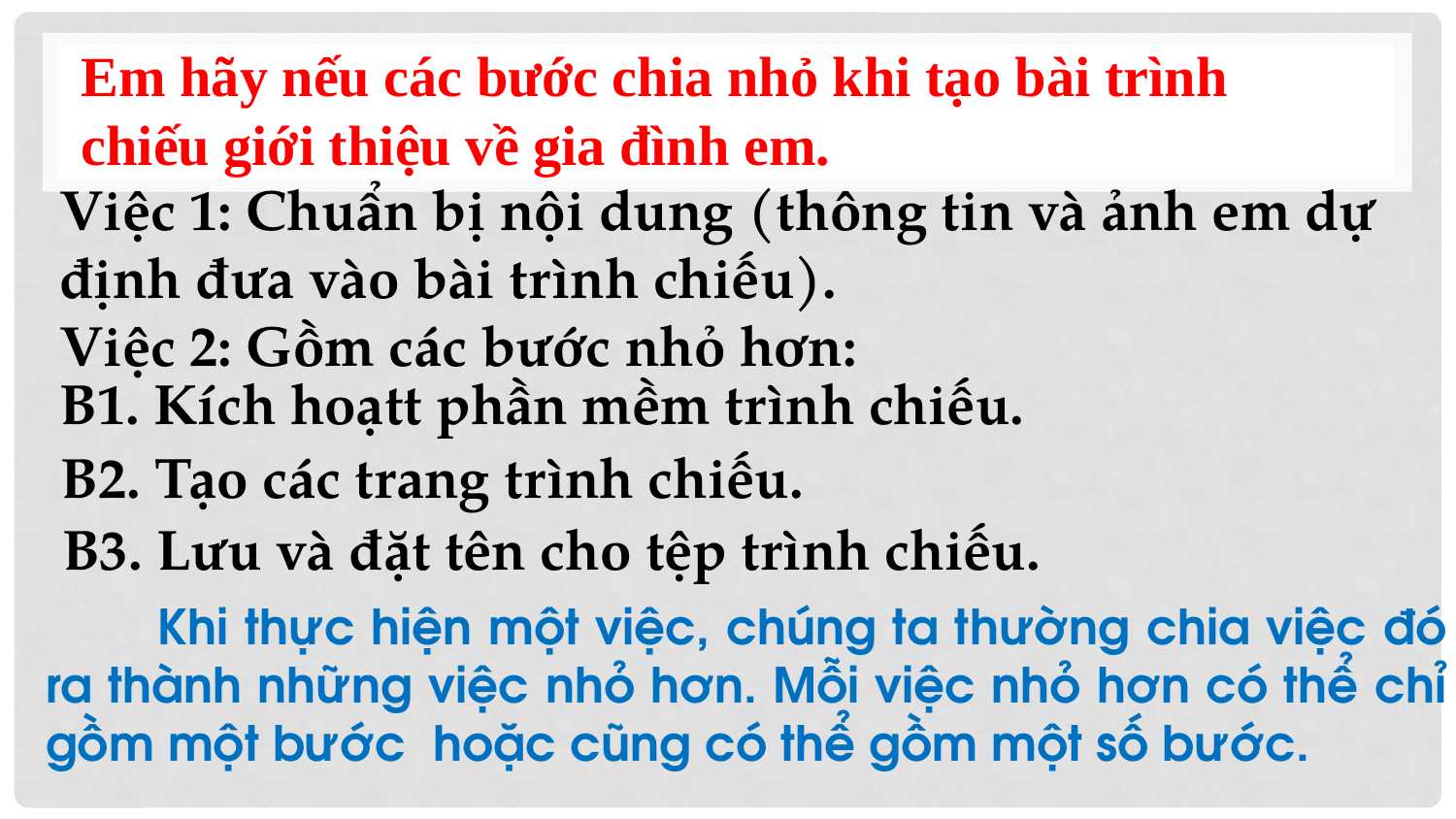

Em hãy nếu các bước chia nhỏ khi tạo bài trình chiếu giới thiệu về gia đình em.
Việc 1: Chuẩn bị nội dung (thông tin và ảnh em dự định đưa vào bài trình chiếu).
Việc 2: Gồm các bước nhỏ hơn:
B1. Kích hoạtt phần mềm trình chiếu.
B2. Tạo các trang trình chiếu.
B3. Lưu và đặt tên cho tệp trình chiếu.
       Khi thực hiện một việc, chúng ta thường chia việc đó ra thành những việc nhỏ hơn. Mỗi việc nhỏ hơn có thể chỉ gồm một bước  hoặc cũng có thể gồm một số bước.